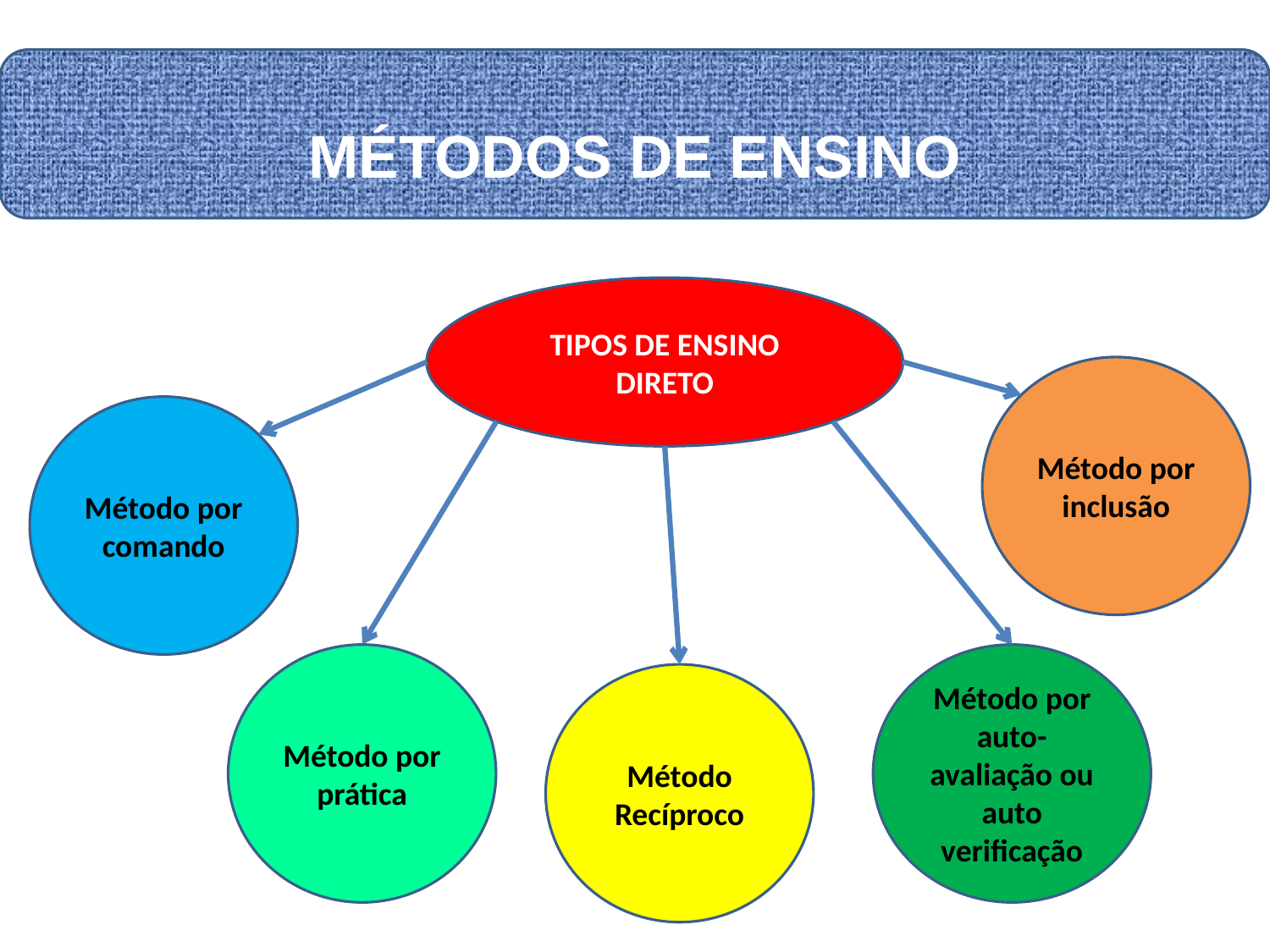

# MÉTODOS DE ENSINO

TIPOS DE ENSINO DIRETO
Método por inclusão
Método por comando
Método por prática
Método por auto-avaliação ou auto verificação
Método Recíproco